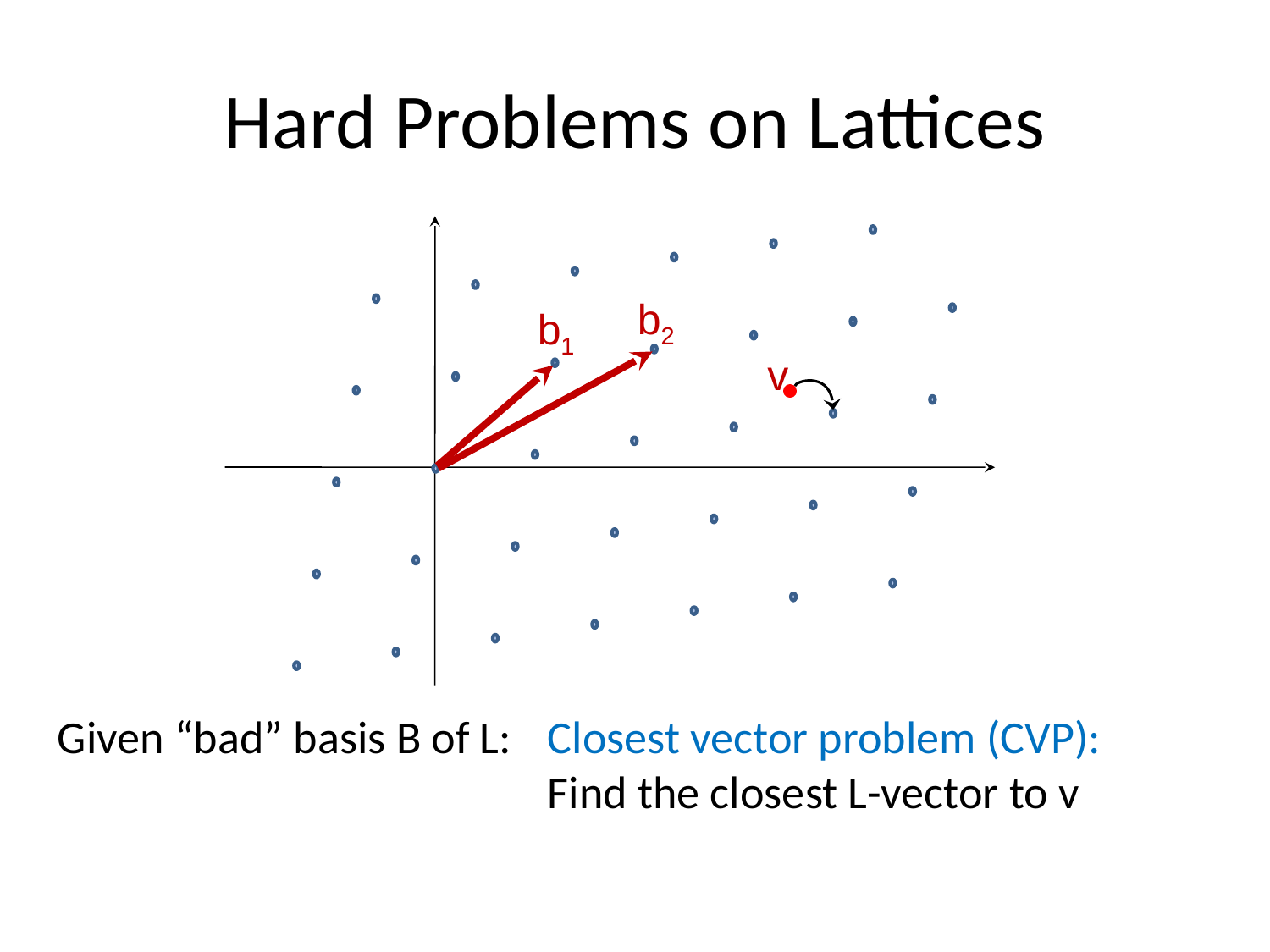

# Hard Problems on Lattices

b2
b1
v

Given “bad” basis B of L:
Closest vector problem (CVP):
Find the closest L-vector to v